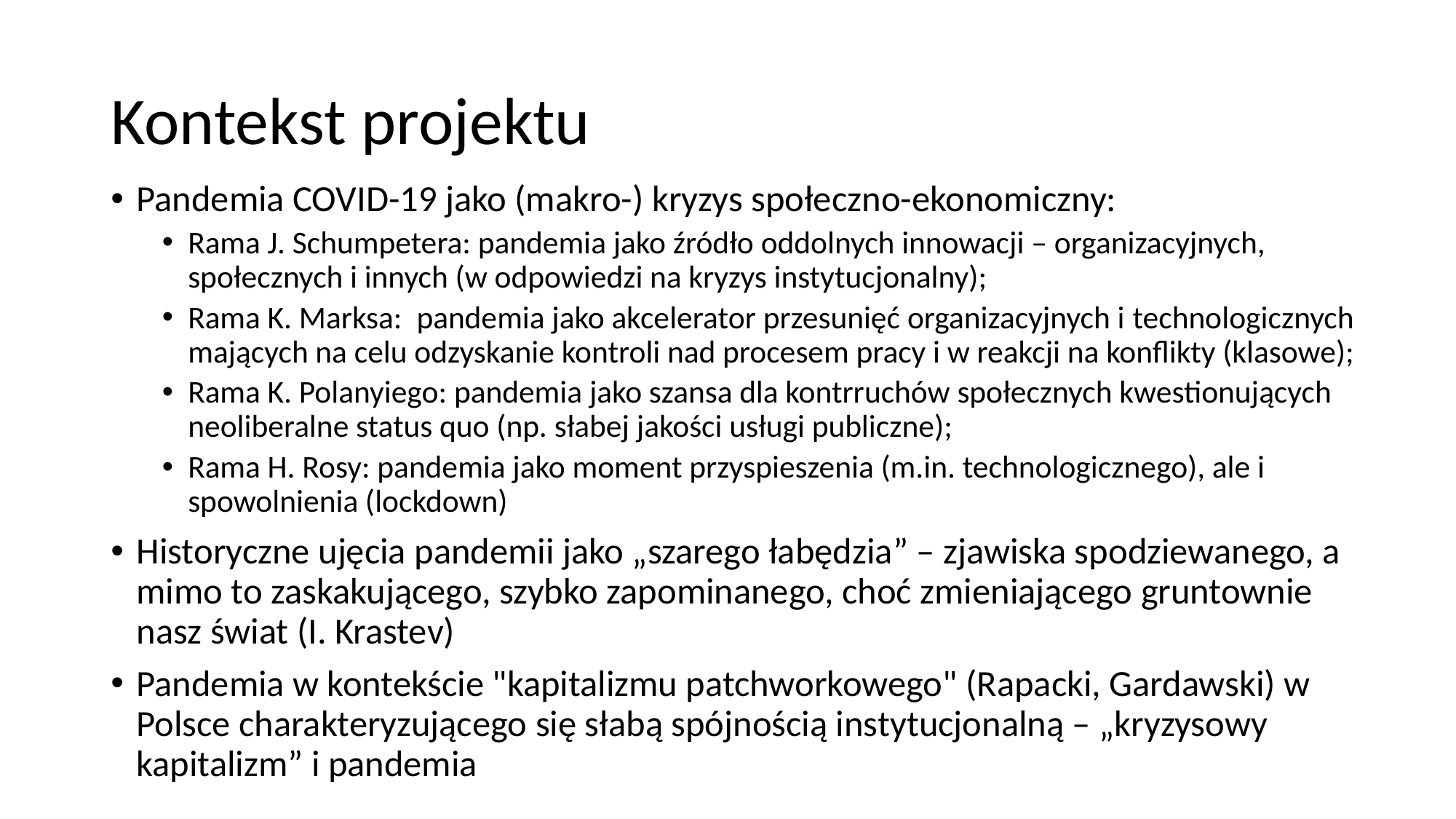

# Kontekst projektu
Pandemia COVID-19 jako (makro-) kryzys społeczno-ekonomiczny:
Rama J. Schumpetera: pandemia jako źródło oddolnych innowacji – organizacyjnych, społecznych i innych (w odpowiedzi na kryzys instytucjonalny);
Rama K. Marksa:  pandemia jako akcelerator przesunięć organizacyjnych i technologicznych mających na celu odzyskanie kontroli nad procesem pracy i w reakcji na konflikty (klasowe);
Rama K. Polanyiego: pandemia jako szansa dla kontrruchów społecznych kwestionujących neoliberalne status quo (np. słabej jakości usługi publiczne);
Rama H. Rosy: pandemia jako moment przyspieszenia (m.in. technologicznego), ale i spowolnienia (lockdown)
Historyczne ujęcia pandemii jako „szarego łabędzia” – zjawiska spodziewanego, a mimo to zaskakującego, szybko zapominanego, choć zmieniającego gruntownie nasz świat (I. Krastev)
Pandemia w kontekście "kapitalizmu patchworkowego" (Rapacki, Gardawski) w Polsce charakteryzującego się słabą spójnością instytucjonalną – „kryzysowy kapitalizm” i pandemia